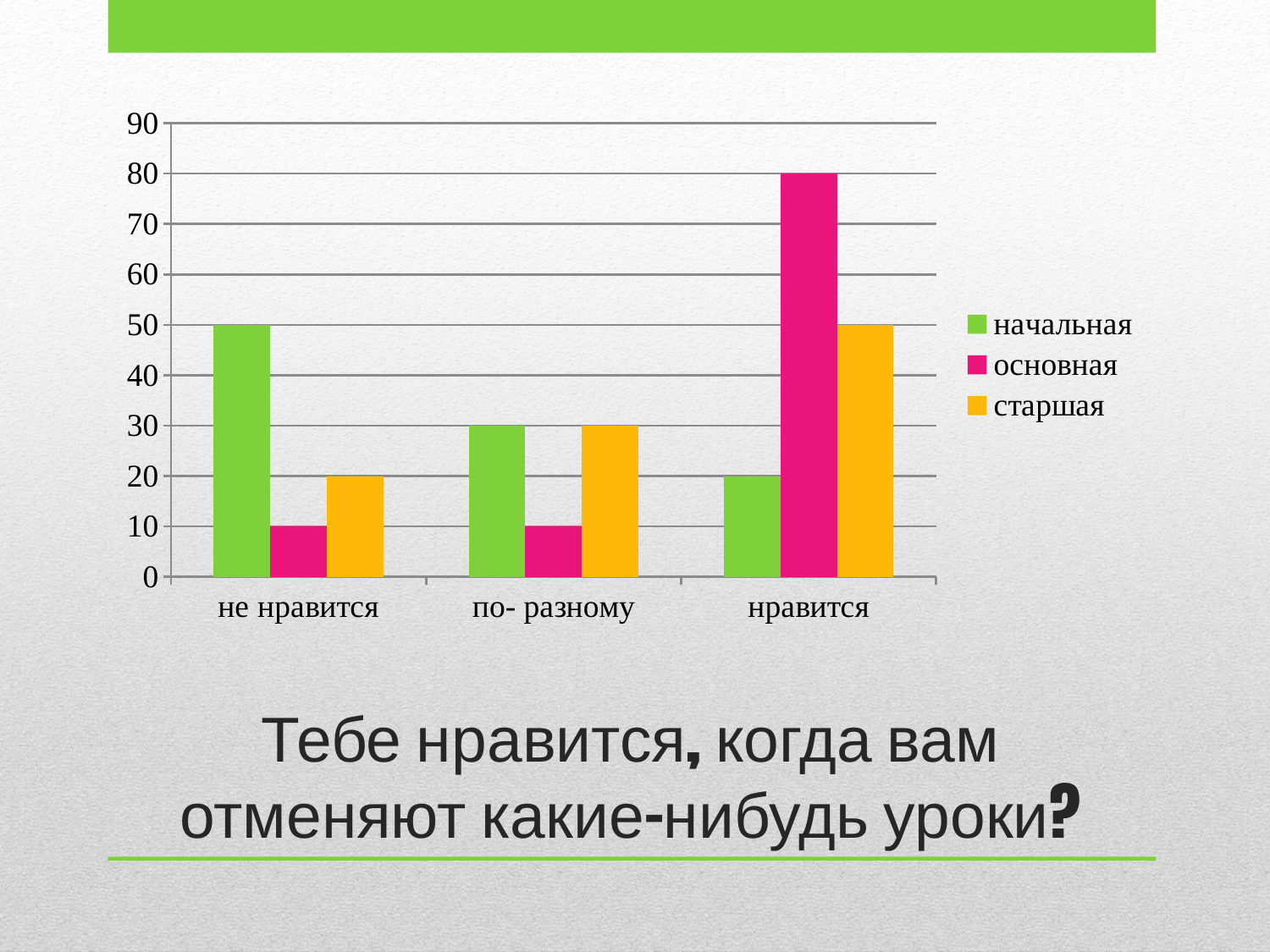

### Chart

| Category | начальная | основная | старшая |
|---|---|---|---|
| не нравится | 50.0 | 10.0 | 20.0 |
| по- разному | 30.0 | 10.0 | 30.0 |
| нравится | 20.0 | 80.0 | 50.0 |
# Тебе нравится, когда вам отменяют какие-нибудь уроки?